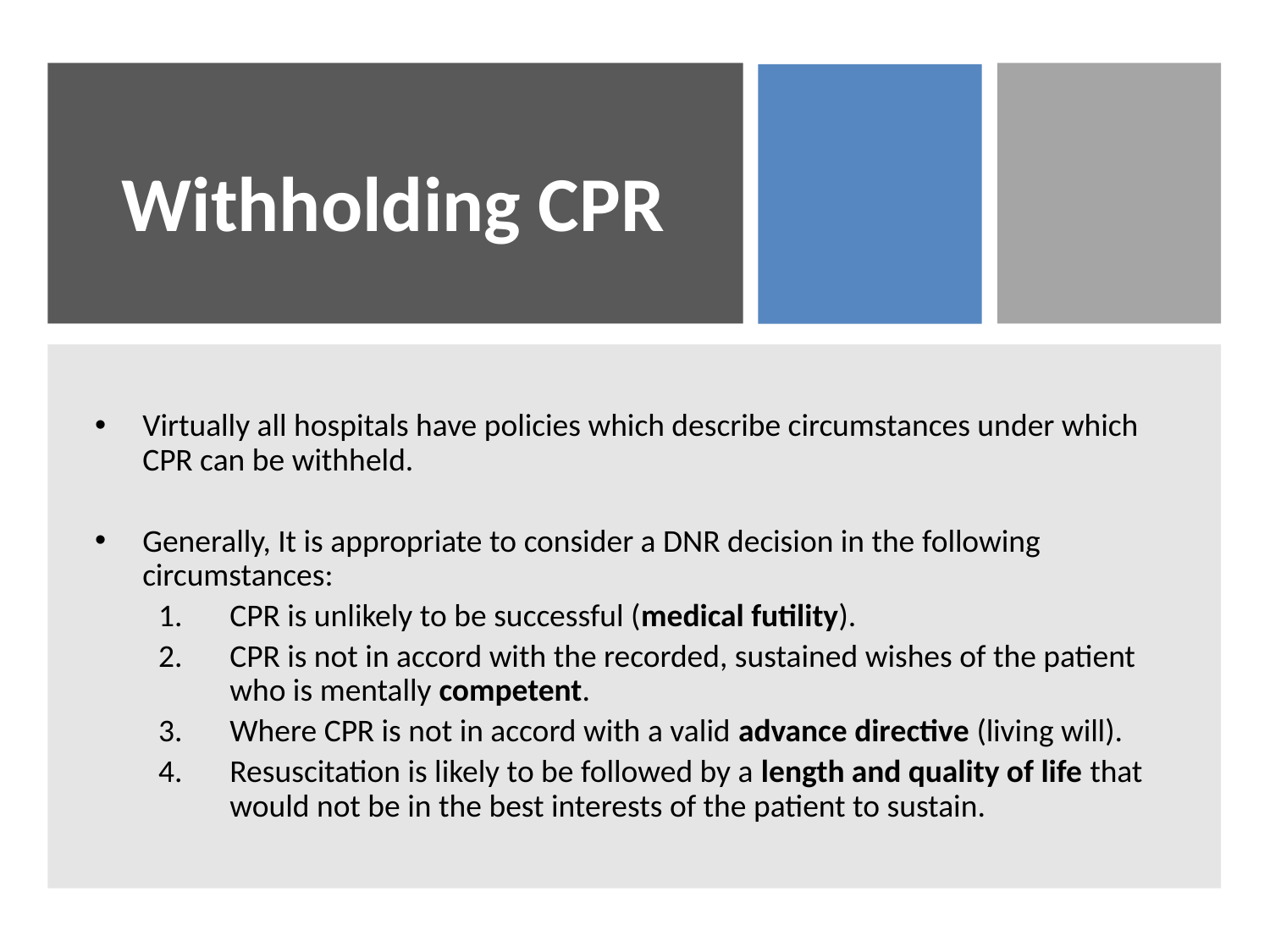

# Withholding CPR

Virtually all hospitals have policies which describe circumstances under which CPR can be withheld.

Generally, It is appropriate to consider a DNR decision in the following circumstances:
CPR is unlikely to be successful (medical futility).
CPR is not in accord with the recorded, sustained wishes of the patient who is mentally competent.
Where CPR is not in accord with a valid advance directive (living will).
Resuscitation is likely to be followed by a length and quality of life that would not be in the best interests of the patient to sustain.